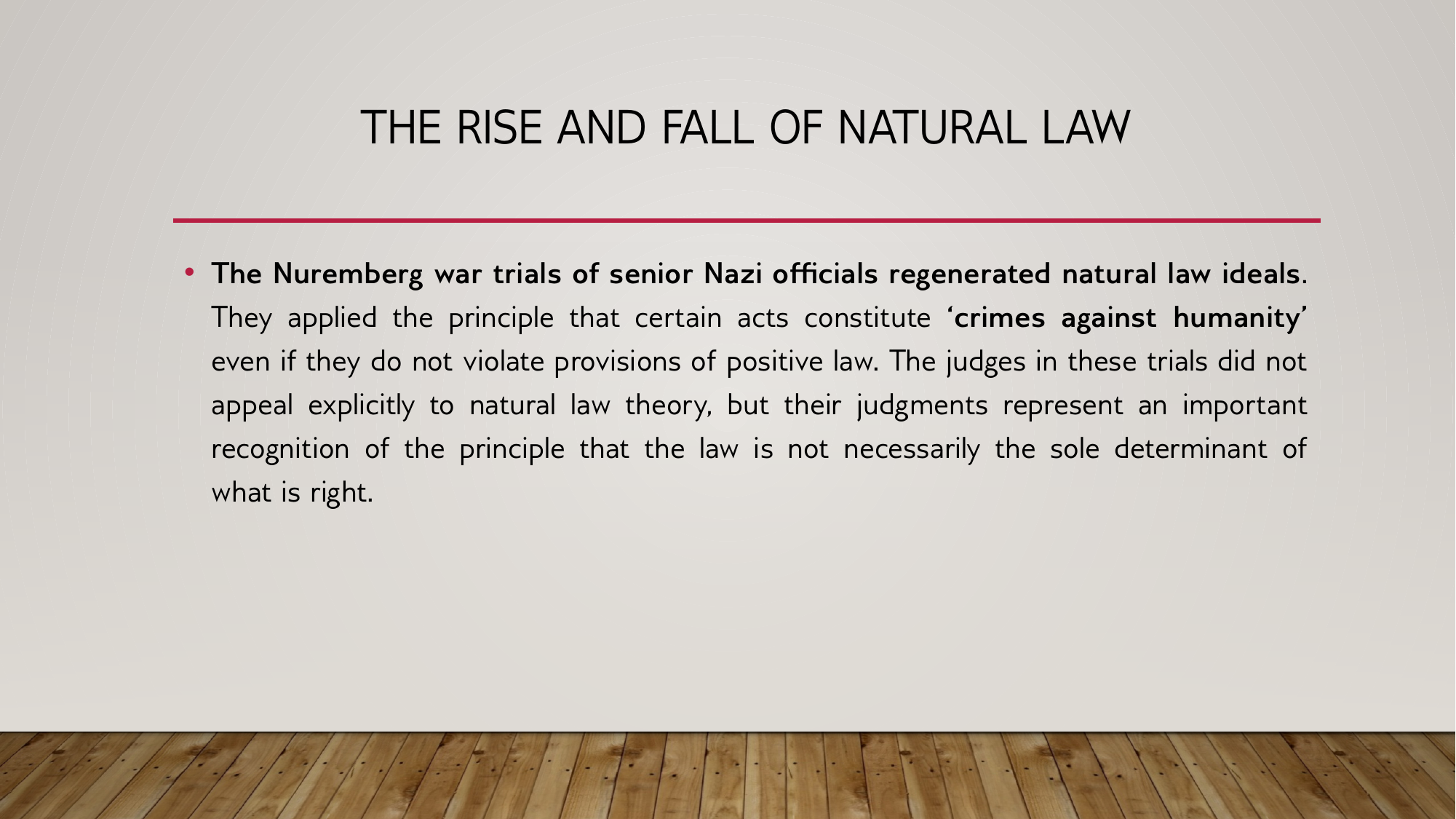

# The RISE and FALL of natural law
The Nuremberg war trials of senior Nazi officials regenerated natural law ideals. They applied the principle that certain acts constitute ‘crimes against humanity’ even if they do not violate provisions of positive law. The judges in these trials did not appeal explicitly to natural law theory, but their judgments represent an important recognition of the principle that the law is not necessarily the sole determinant of what is right.